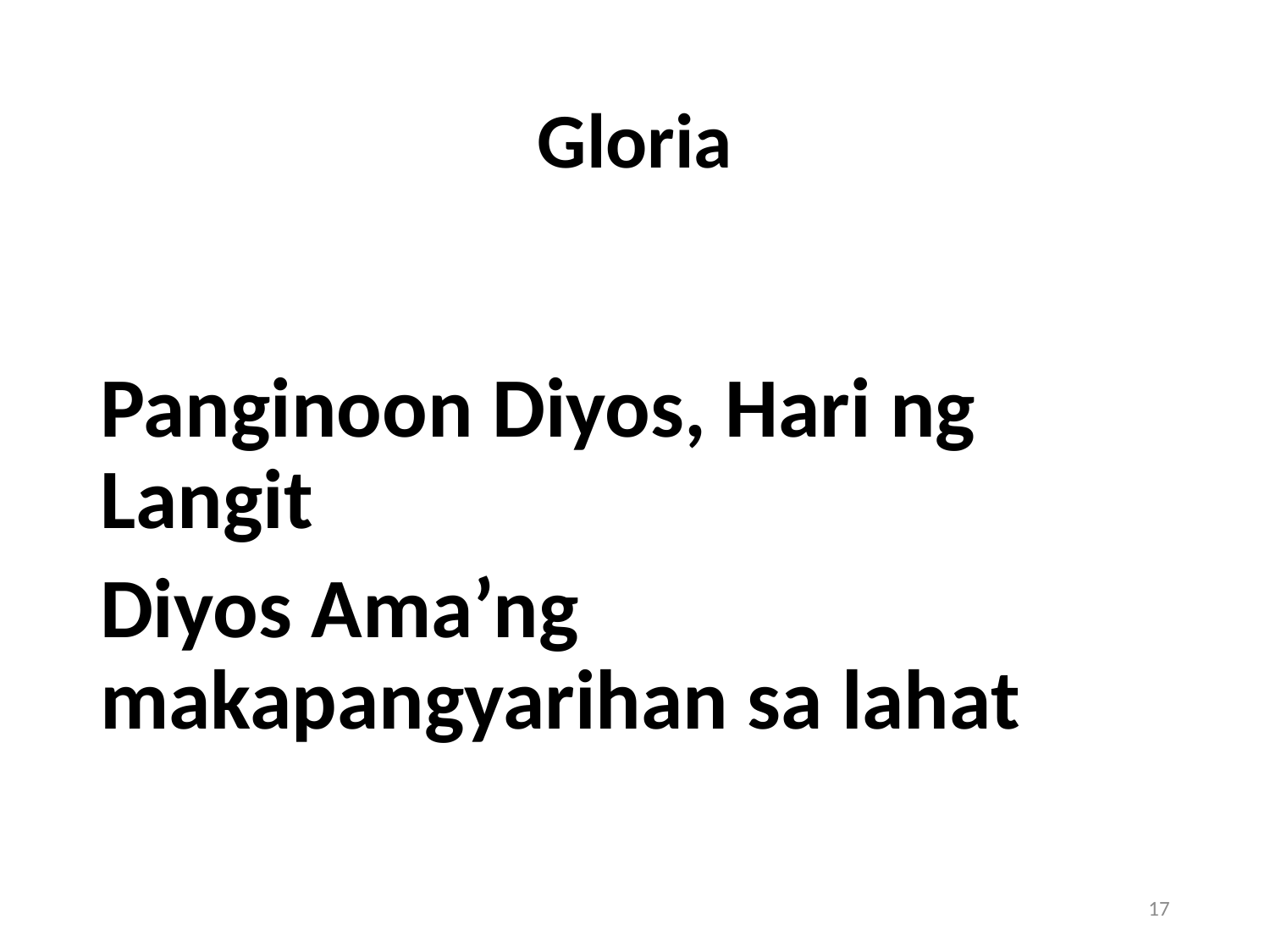

# Gloria
Panginoon Diyos, Hari ng Langit
Diyos Ama’ng makapangyarihan sa lahat
17